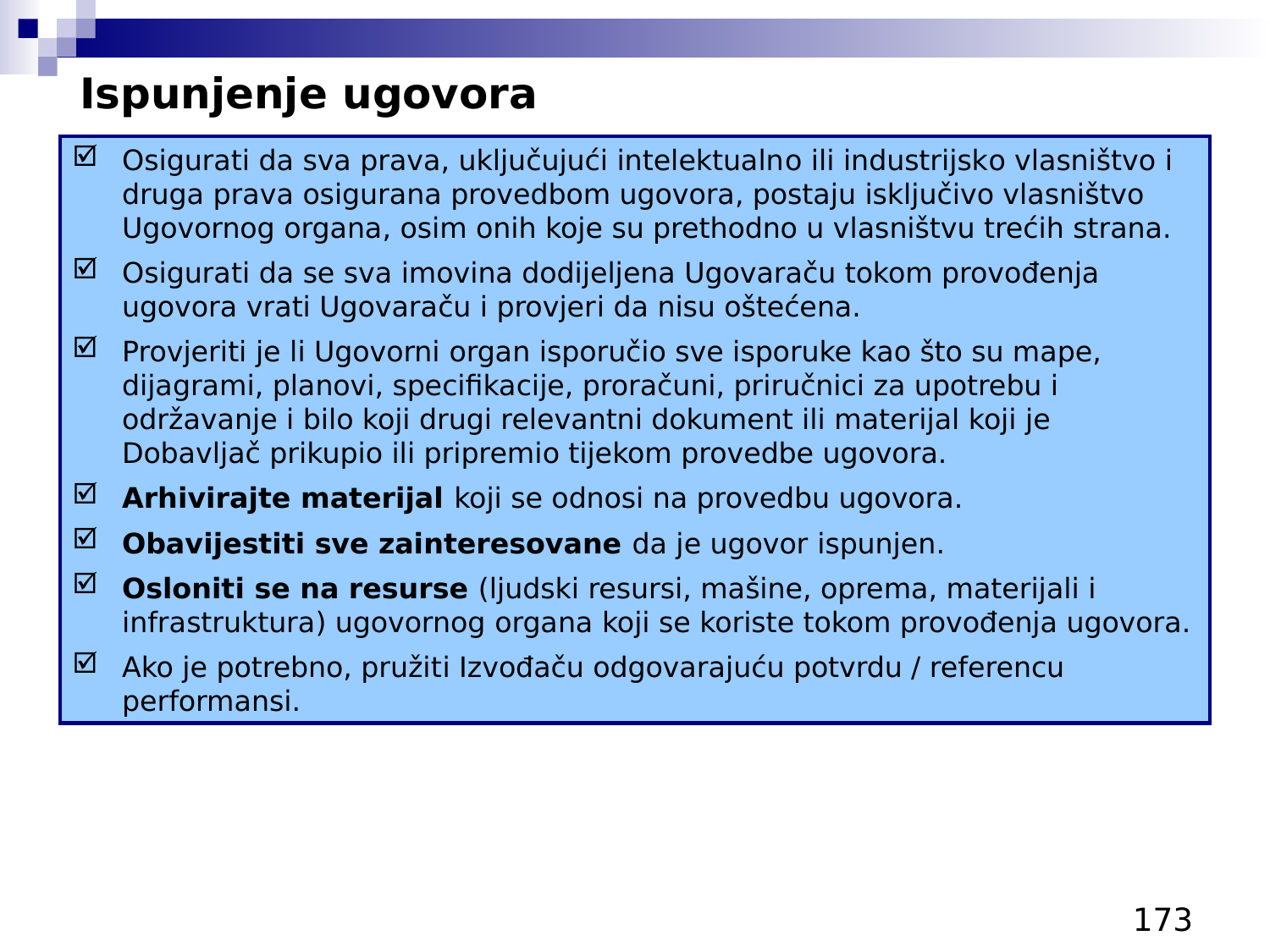

Ispunjenje ugovora
Osigurati da sva prava, uključujući intelektualno ili industrijsko vlasništvo i druga prava osigurana provedbom ugovora, postaju isključivo vlasništvo Ugovornog organa, osim onih koje su prethodno u vlasništvu trećih strana.
Osigurati da se sva imovina dodijeljena Ugovaraču tokom provođenja ugovora vrati Ugovaraču i provjeri da nisu oštećena.
Provjeriti je li Ugovorni organ isporučio sve isporuke kao što su mape, dijagrami, planovi, specifikacije, proračuni, priručnici za upotrebu i održavanje i bilo koji drugi relevantni dokument ili materijal koji je Dobavljač prikupio ili pripremio tijekom provedbe ugovora.
Arhivirajte materijal koji se odnosi na provedbu ugovora.
Obavijestiti sve zainteresovane da je ugovor ispunjen.
Osloniti se na resurse (ljudski resursi, mašine, oprema, materijali i infrastruktura) ugovornog organa koji se koriste tokom provođenja ugovora.
Ako je potrebno, pružiti Izvođaču odgovarajuću potvrdu / referencu performansi.